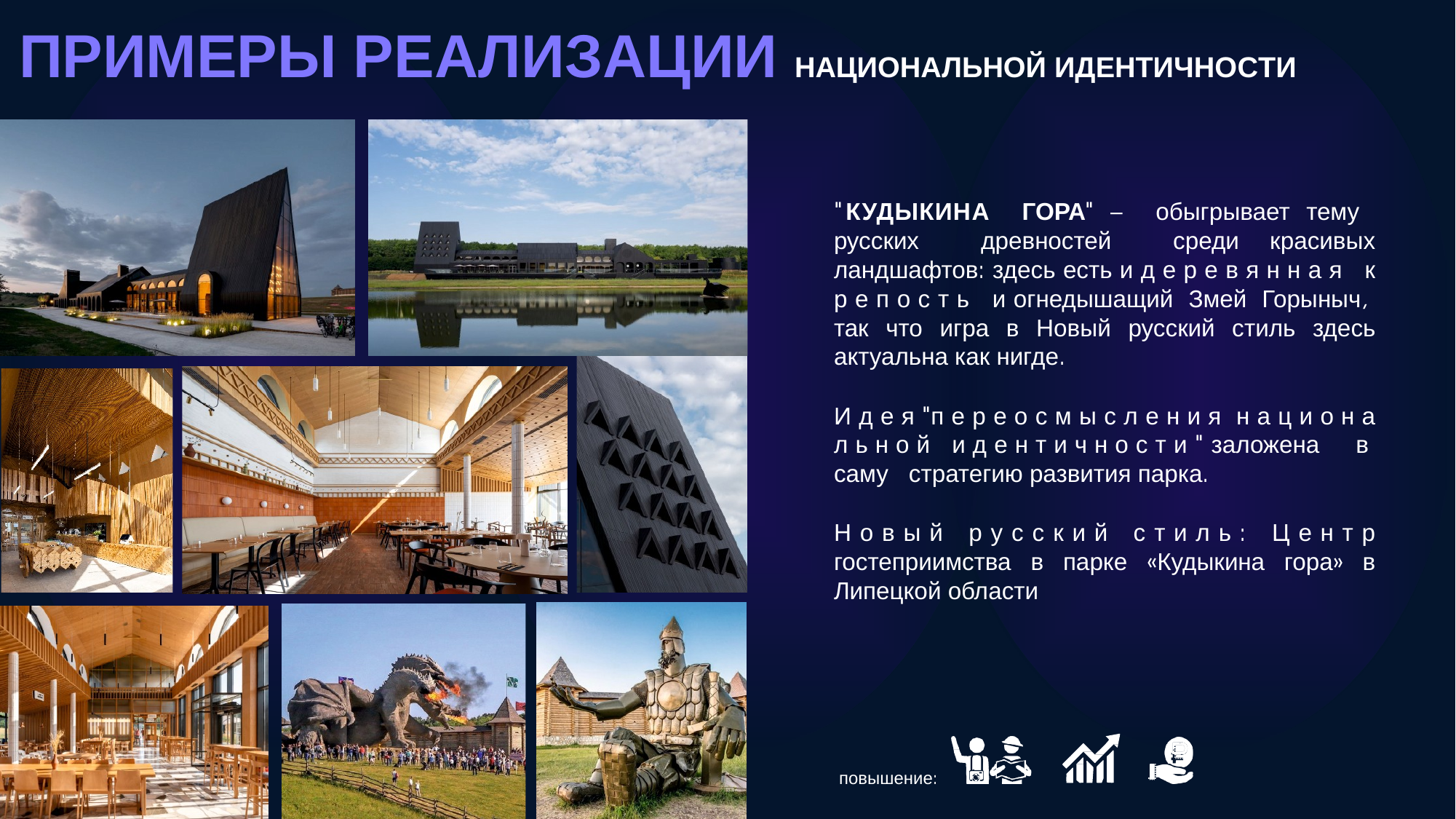

ПРИМЕРЫ РЕАЛИЗАЦИИ НАЦИОНАЛЬНОЙ ИДЕНТИЧНОСТИ

"КУДЫКИНА  ГОРА" –  обыгрывает тему  русских  древностей  среди красивых ландшафтов: здесь есть и д е р е в я н н а я   к р е п о с т ь   и огнедышащий  Змей  Горыныч,  так что игра в Новый русский стиль здесь актуальна как нигде.

И д е я "п е р е о с м ы с л е н и я  н а ц и о н а л ь н о й   и д е н т и ч н о с т и " заложена     в  саму   стратегию развития парка.

Н о в ы й   р у с с к и й   с т и л ь :   Ц е н т р гостеприимства в парке «Кудыкина гора» в Липецкой области

повышение: